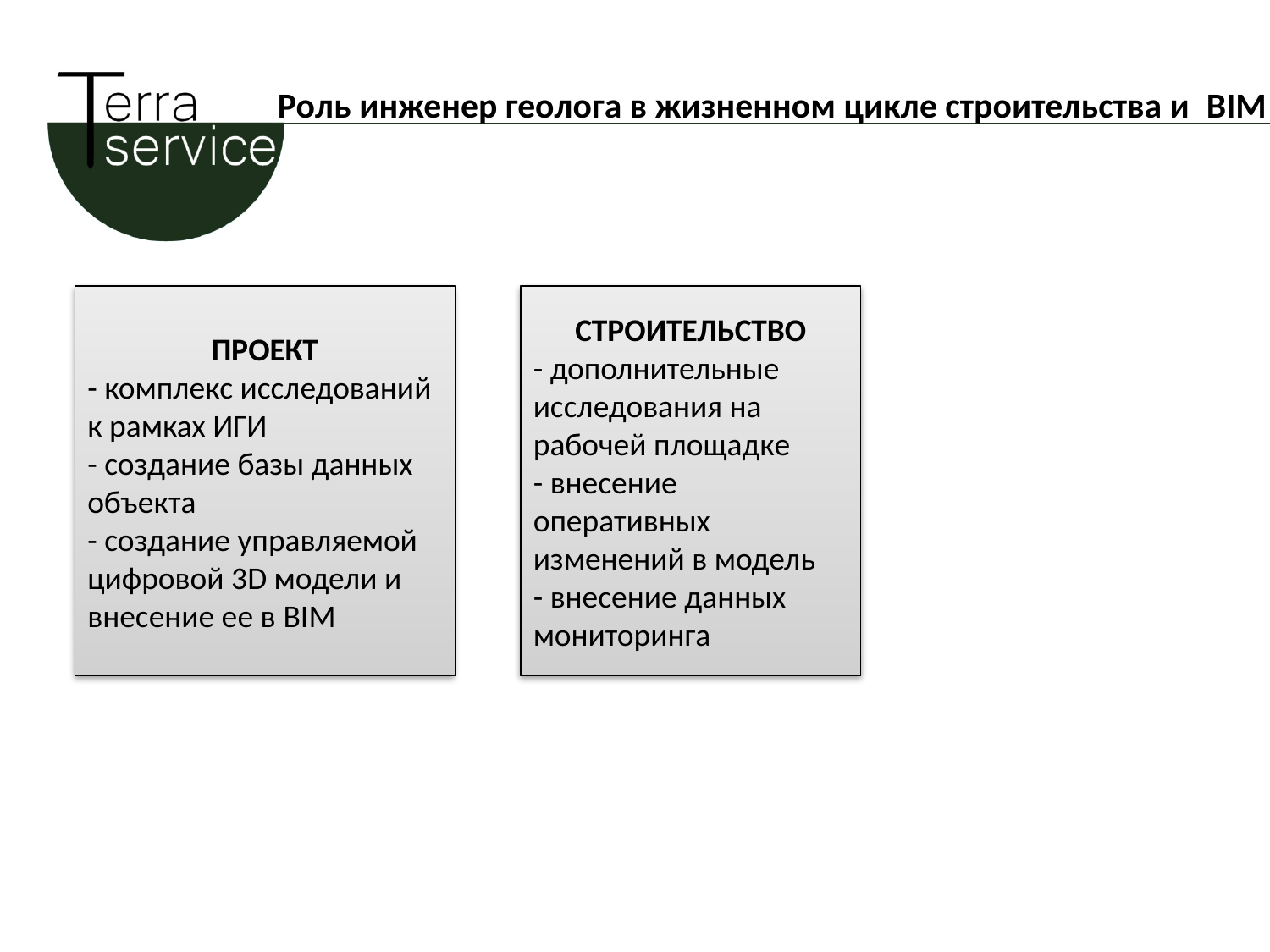

Роль инженер геолога в жизненном цикле строительства и  BIM
ПРОЕКТ
- комплекс исследований к рамках ИГИ
- создание базы данных объекта
- создание управляемой цифровой 3D модели и внесение ее в BIM
СТРОИТЕЛЬСТВО
- дополнительные исследования на рабочей площадке
- внесение оперативных изменений в модель
- внесение данных мониторинга